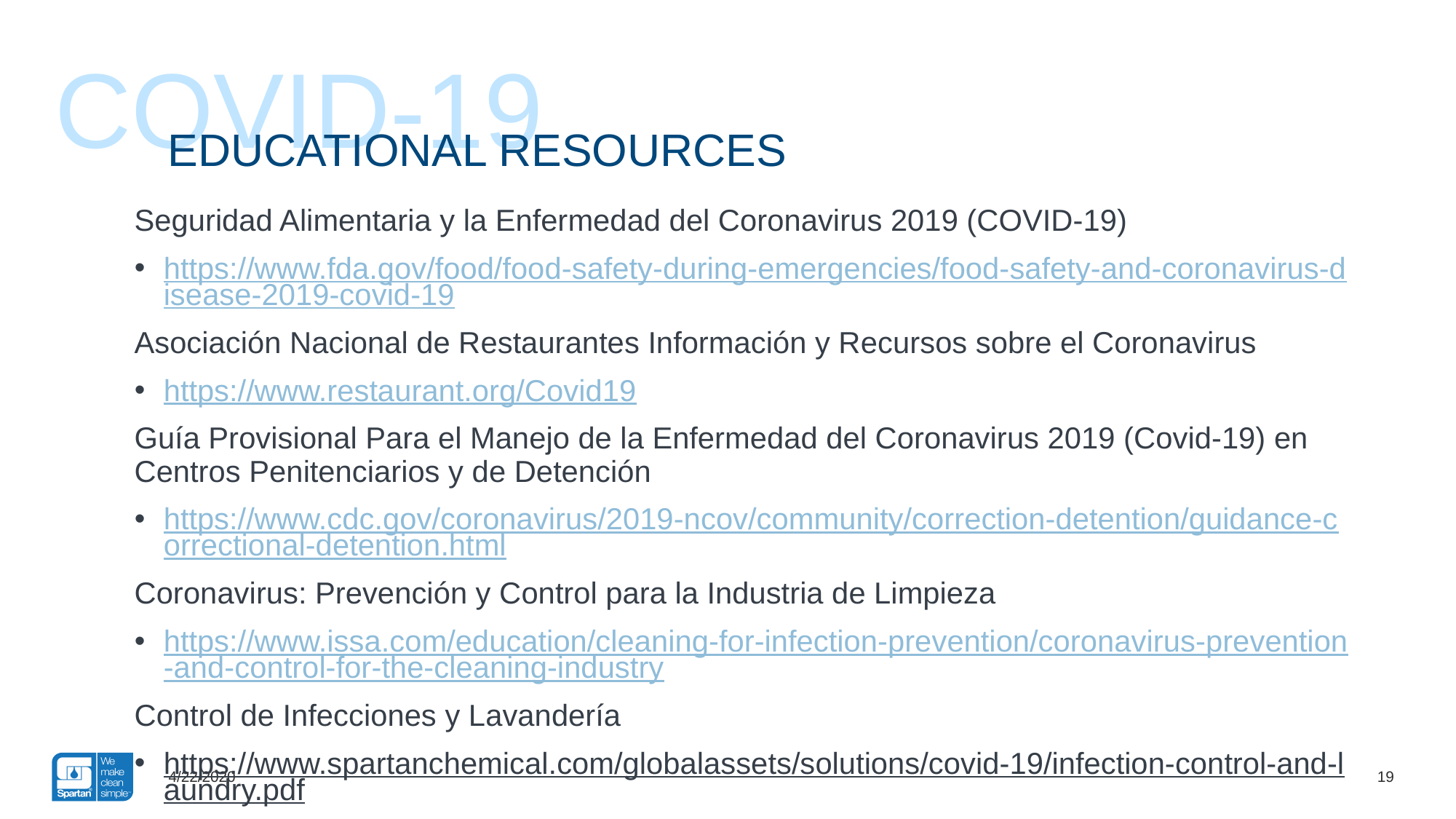

COVID-19
# Educational Resources
Seguridad Alimentaria y la Enfermedad del Coronavirus 2019 (COVID-19)
https://www.fda.gov/food/food-safety-during-emergencies/food-safety-and-coronavirus-disease-2019-covid-19
Asociación Nacional de Restaurantes Información y Recursos sobre el Coronavirus
https://www.restaurant.org/Covid19
Guía Provisional Para el Manejo de la Enfermedad del Coronavirus 2019 (Covid-19) en Centros Penitenciarios y de Detención
https://www.cdc.gov/coronavirus/2019-ncov/community/correction-detention/guidance-correctional-detention.html
Coronavirus: Prevención y Control para la Industria de Limpieza
https://www.issa.com/education/cleaning-for-infection-prevention/coronavirus-prevention-and-control-for-the-cleaning-industry
Control de Infecciones y Lavandería
https://www.spartanchemical.com/globalassets/solutions/covid-19/infection-control-and-laundry.pdf
4/22/2020
19